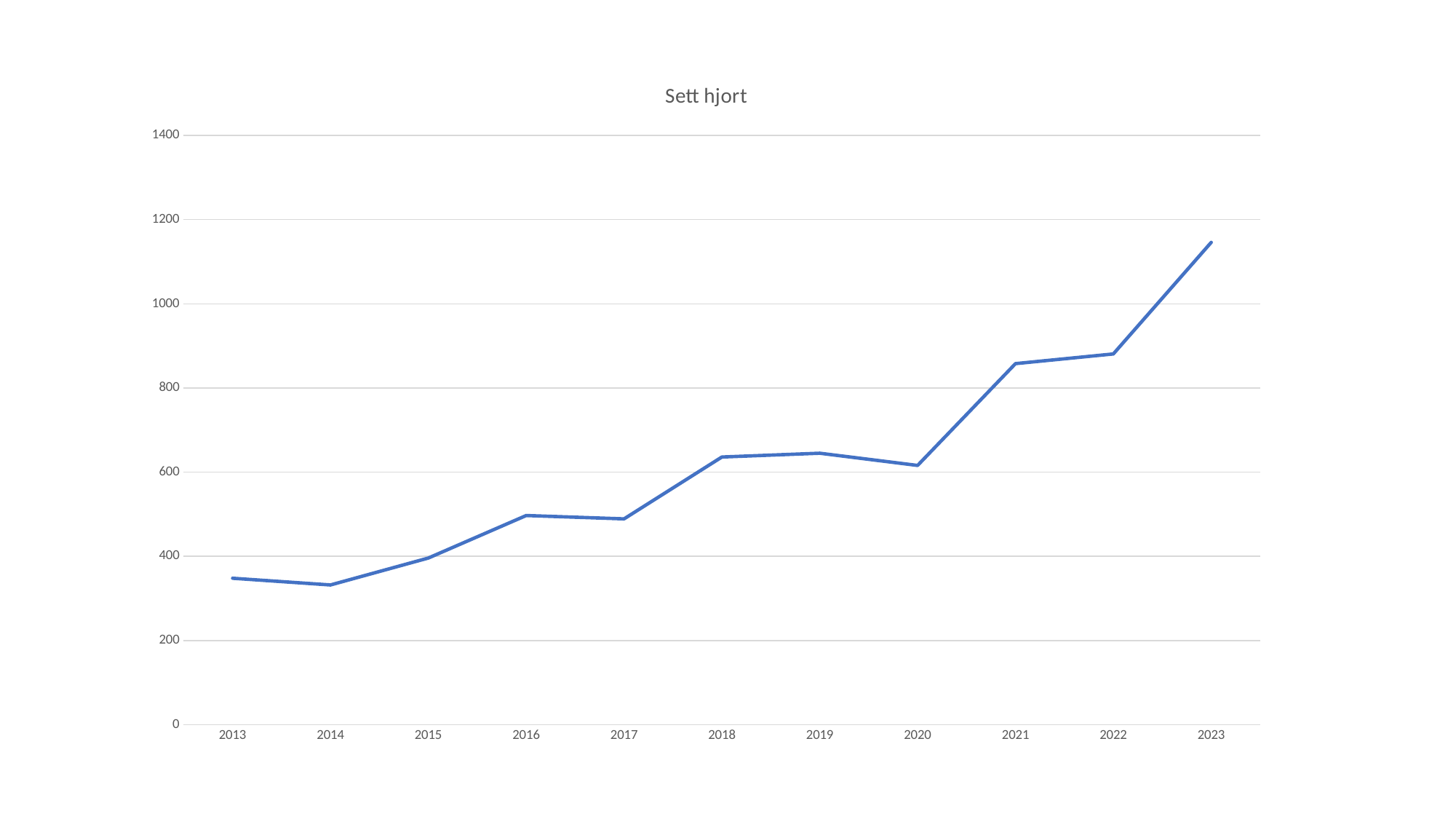

### Chart: Sett hjort

| Category |  |
|---|---|
| 2013 | 348.0 |
| 2014 | 332.0 |
| 2015 | 396.0 |
| 2016 | 497.0 |
| 2017 | 489.0 |
| 2018 | 636.0 |
| 2019 | 645.0 |
| 2020 | 616.0 |
| 2021 | 858.0 |
| 2022 | 881.0 |
| 2023 | 1146.0 |